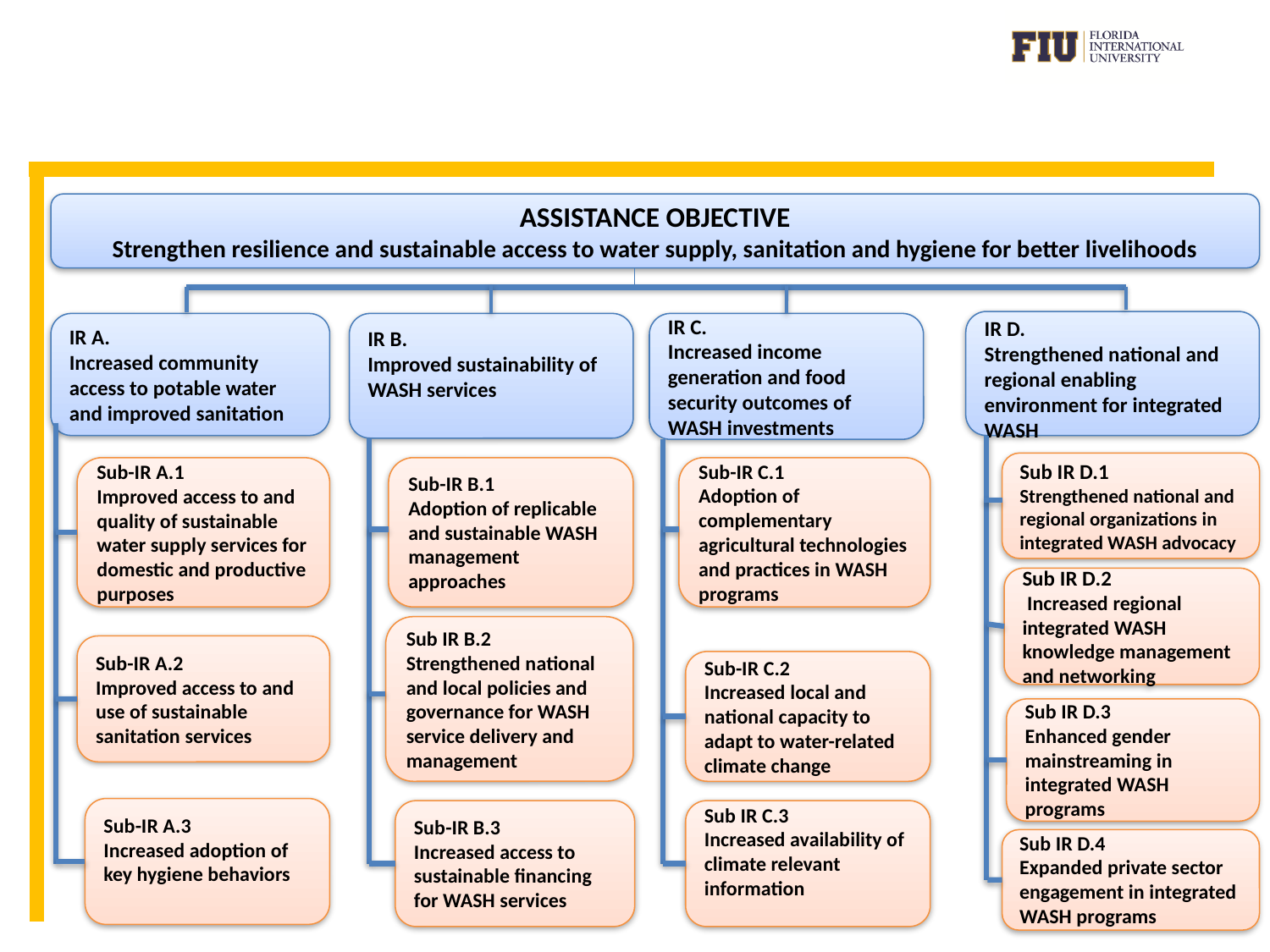

ASSISTANCE OBJECTIVE
Strengthen resilience and sustainable access to water supply, sanitation and hygiene for better livelihoods

IR D.
Strengthened national and regional enabling environment for integrated WASH

IR A.
Increased community access to potable water and improved sanitation

IR B.
Improved sustainability of WASH services

IR C.
Increased income generation and food security outcomes of WASH investments

Sub IR D.1
Strengthened national and regional organizations in integrated WASH advocacy

Sub-IR A.1
Improved access to and quality of sustainable water supply services for domestic and productive purposes

Sub-IR B.1
Adoption of replicable and sustainable WASH management approaches

Sub-IR C.1
Adoption of complementary agricultural technologies and practices in WASH programs

Sub IR D.2
 Increased regional integrated WASH knowledge management and networking

Sub IR B.2
Strengthened national and local policies and governance for WASH service delivery and management

Sub-IR A.2
Improved access to and use of sustainable sanitation services

Sub-IR C.2
Increased local and national capacity to adapt to water-related climate change

Sub IR D.3
Enhanced gender mainstreaming in integrated WASH programs

Sub-IR A.3
Increased adoption of key hygiene behaviors

Sub-IR B.3
Increased access to sustainable financing for WASH services

Sub IR C.3
Increased availability of climate relevant information

Sub IR D.4
Expanded private sector engagement in integrated WASH programs

15